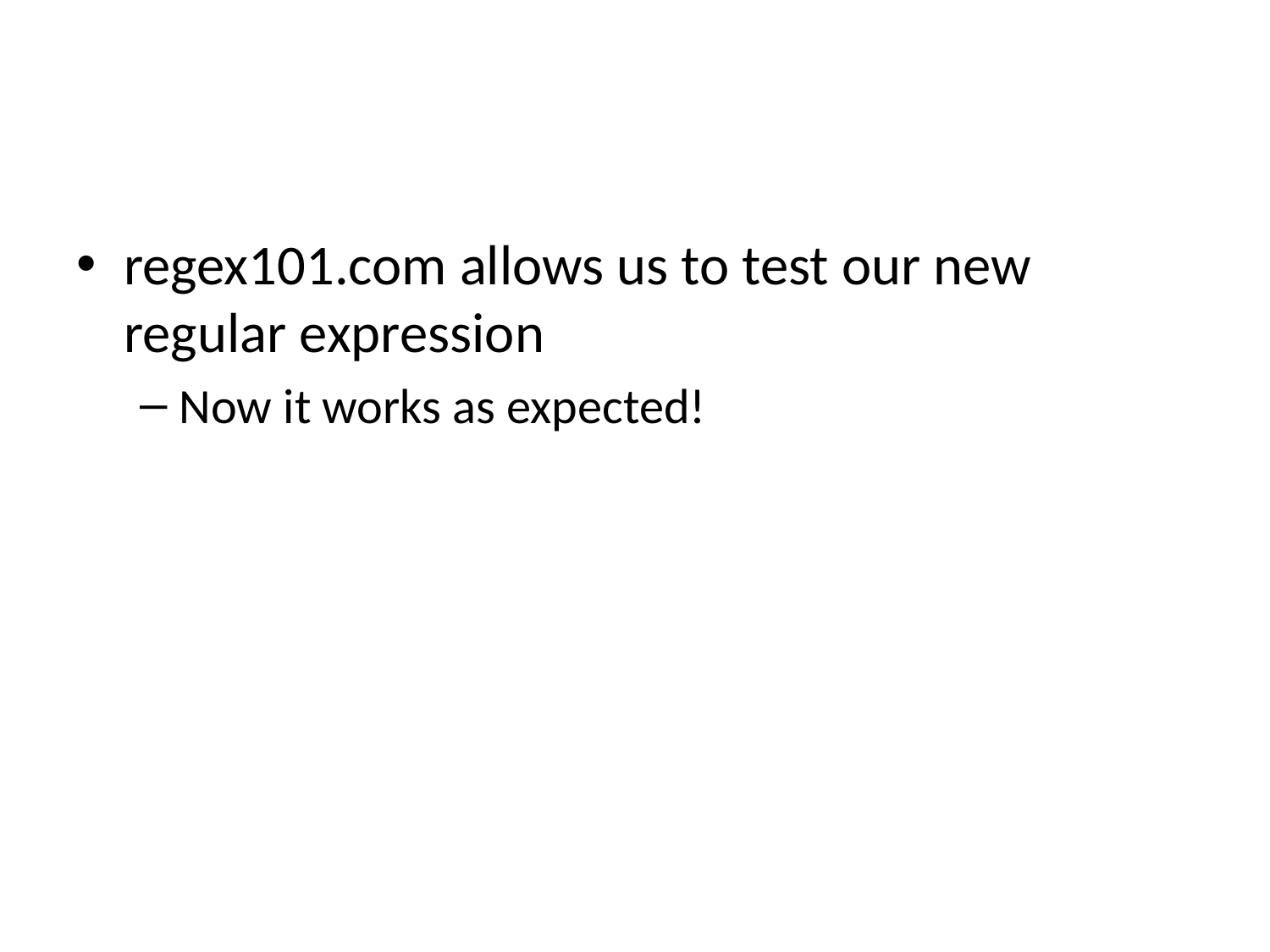

#
regex101.com allows us to test our new regular expression
Now it works as expected!